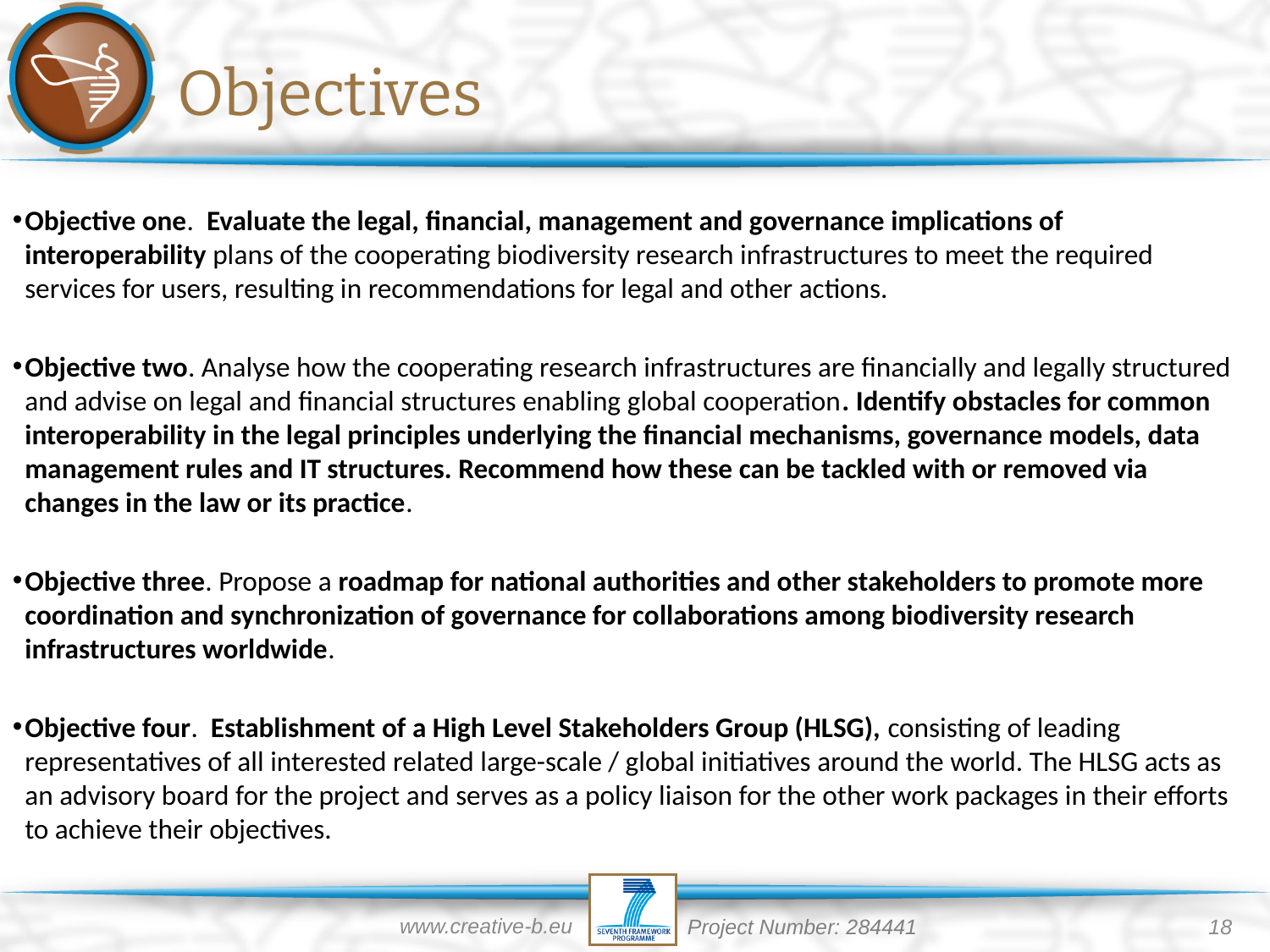

Objectives
Objective one.  Evaluate the legal, financial, management and governance implications of interoperability plans of the cooperating biodiversity research infrastructures to meet the required services for users, resulting in recommendations for legal and other actions.

Objective two. Analyse how the cooperating research infrastructures are financially and legally structured and advise on legal and financial structures enabling global cooperation. Identify obstacles for common interoperability in the legal principles underlying the financial mechanisms, governance models, data management rules and IT structures. Recommend how these can be tackled with or removed via changes in the law or its practice.

Objective three. Propose a roadmap for national authorities and other stakeholders to promote more coordination and synchronization of governance for collaborations among biodiversity research infrastructures worldwide.

Objective four.  Establishment of a High Level Stakeholders Group (HLSG), consisting of leading representatives of all interested related large-scale / global initiatives around the world. The HLSG acts as an advisory board for the project and serves as a policy liaison for the other work packages in their efforts to achieve their objectives.

www.creative-b.eu
18